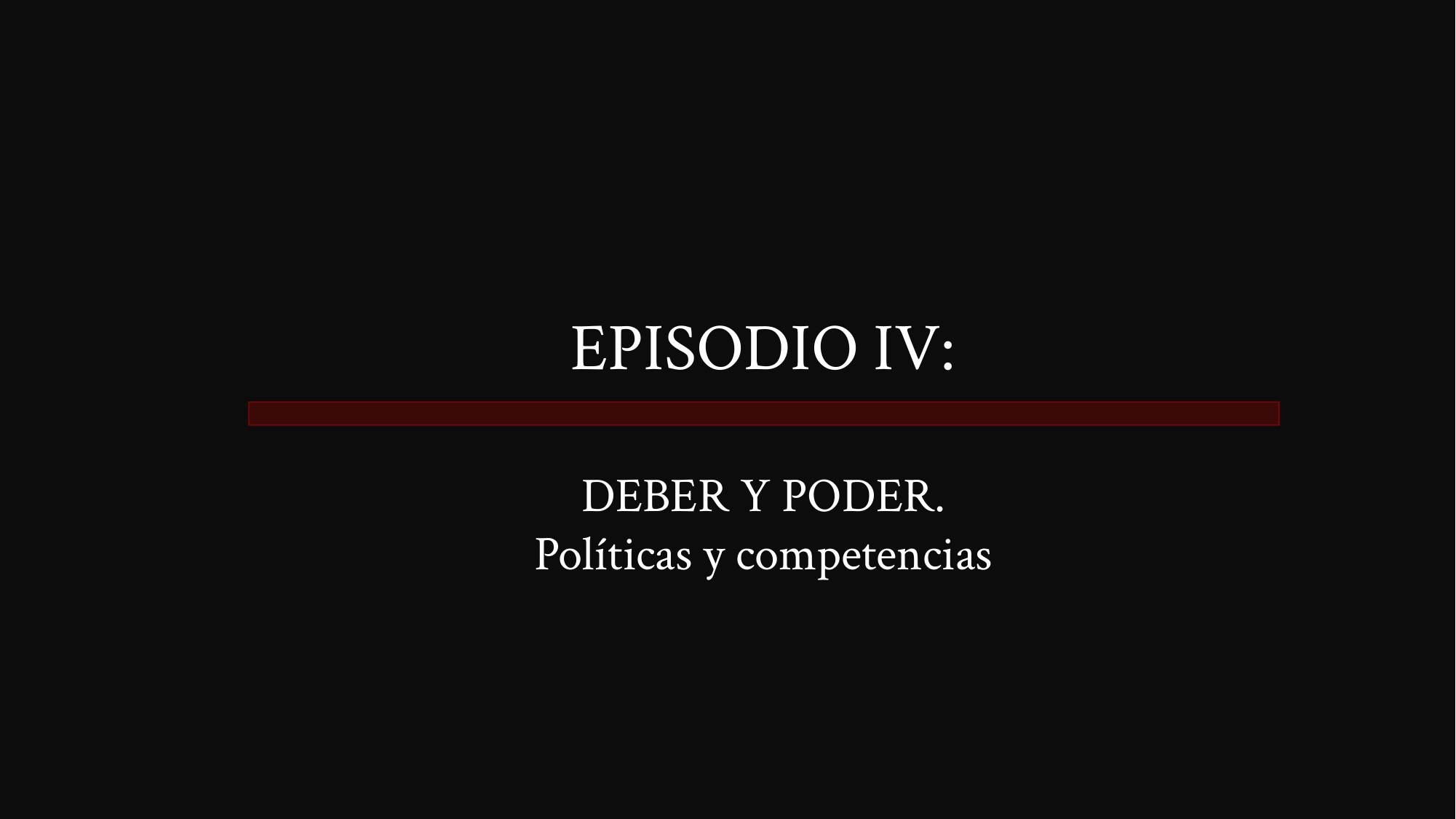

EPISODIO IV:

DEBER Y PODER.
Políticas y competencias